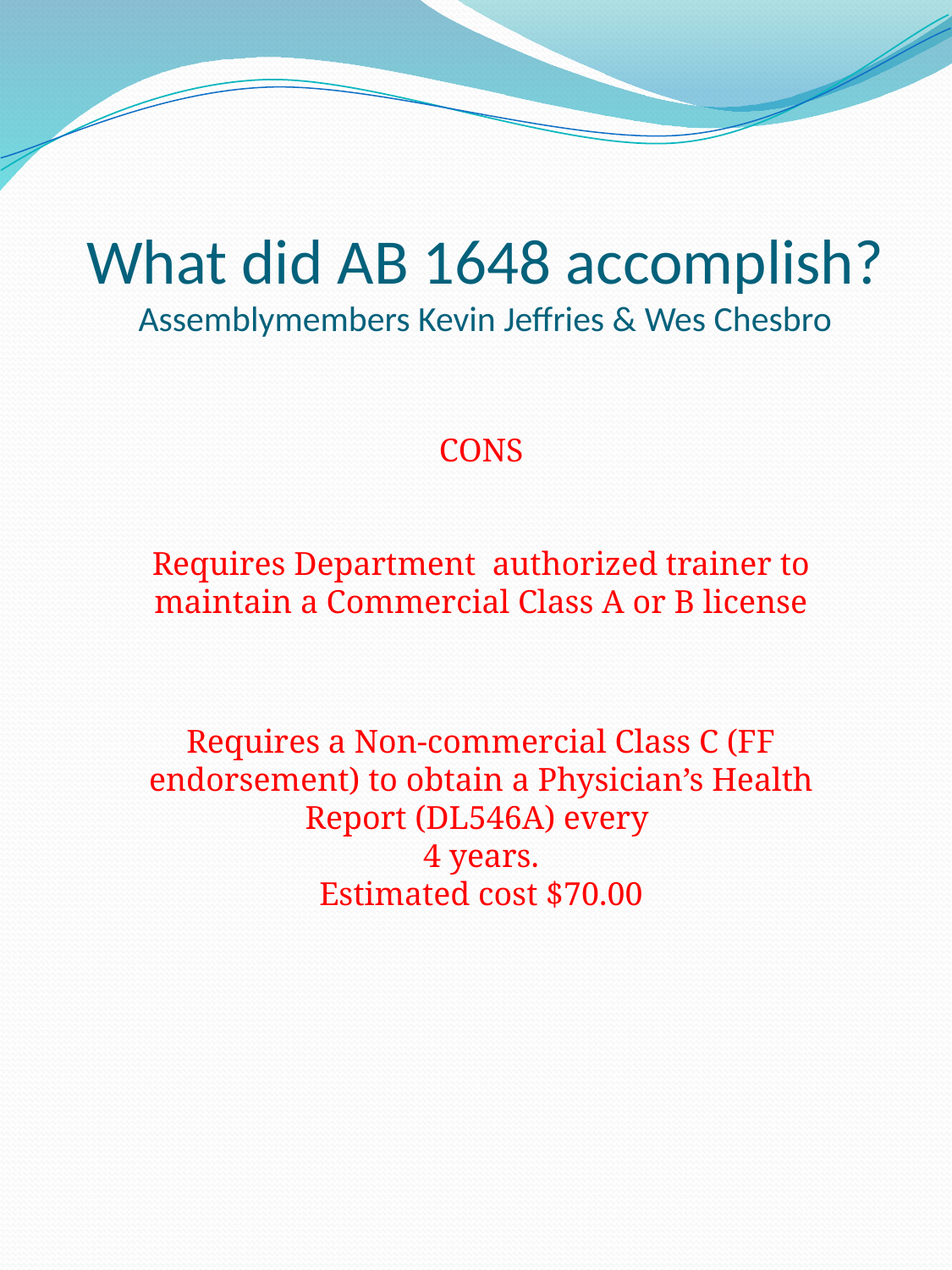

# What did AB 1648 accomplish? Assemblymembers Kevin Jeffries & Wes Chesbro
CONS

Requires Department  authorized trainer to maintain a Commercial Class A or B license

Requires a Non-commercial Class C (FF endorsement) to obtain a Physician’s Health Report (DL546A) every
4 years.
Estimated cost $70.00